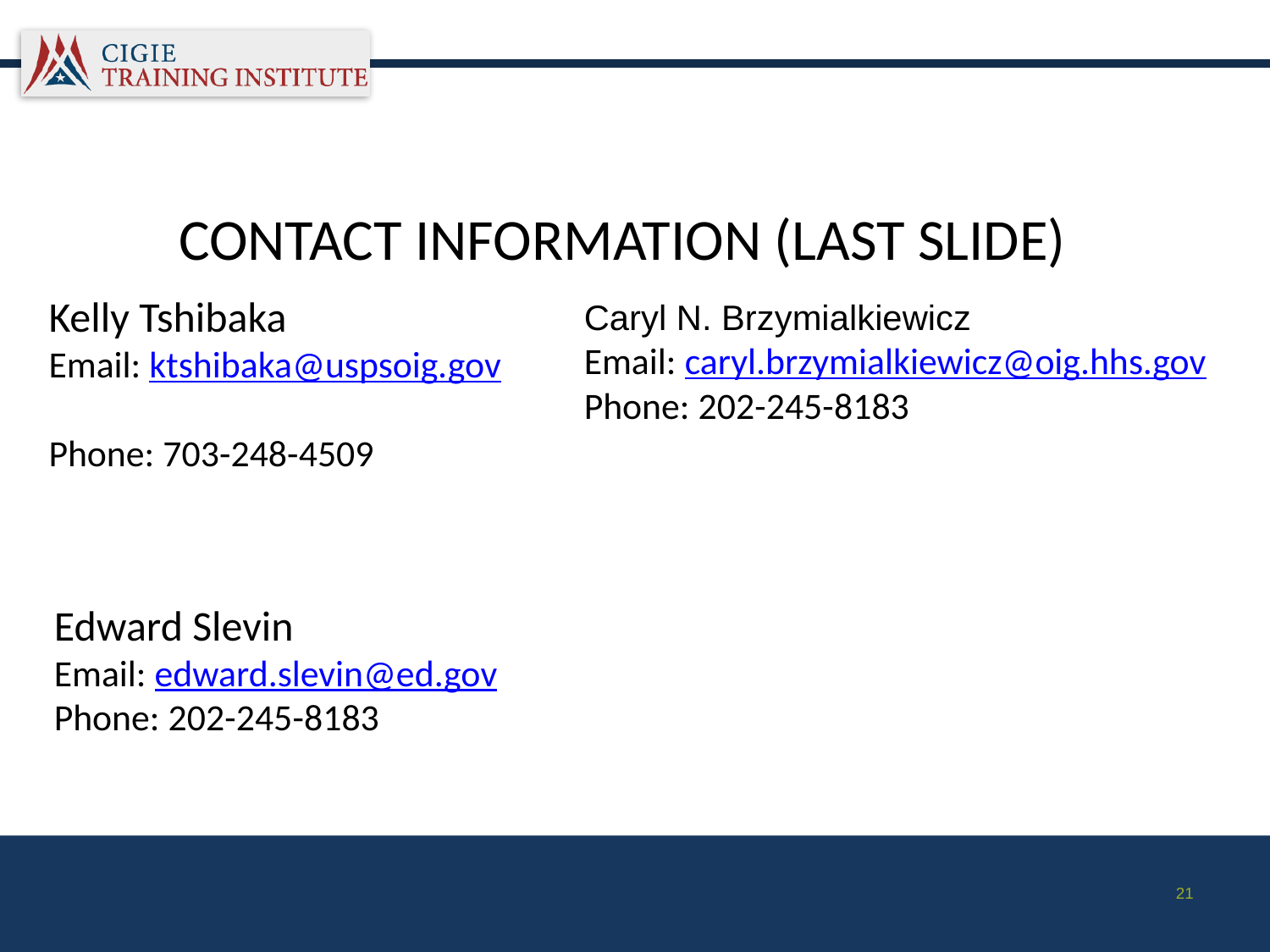

# Contact information (LAST SLIDE)
Kelly Tshibaka
Email: ktshibaka@uspsoig.gov
Phone: 703-248-4509
Caryl N. Brzymialkiewicz
Email: caryl.brzymialkiewicz@oig.hhs.gov
Phone: 202-245-8183
Edward Slevin
Email: edward.slevin@ed.gov
Phone: 202-245-8183
21